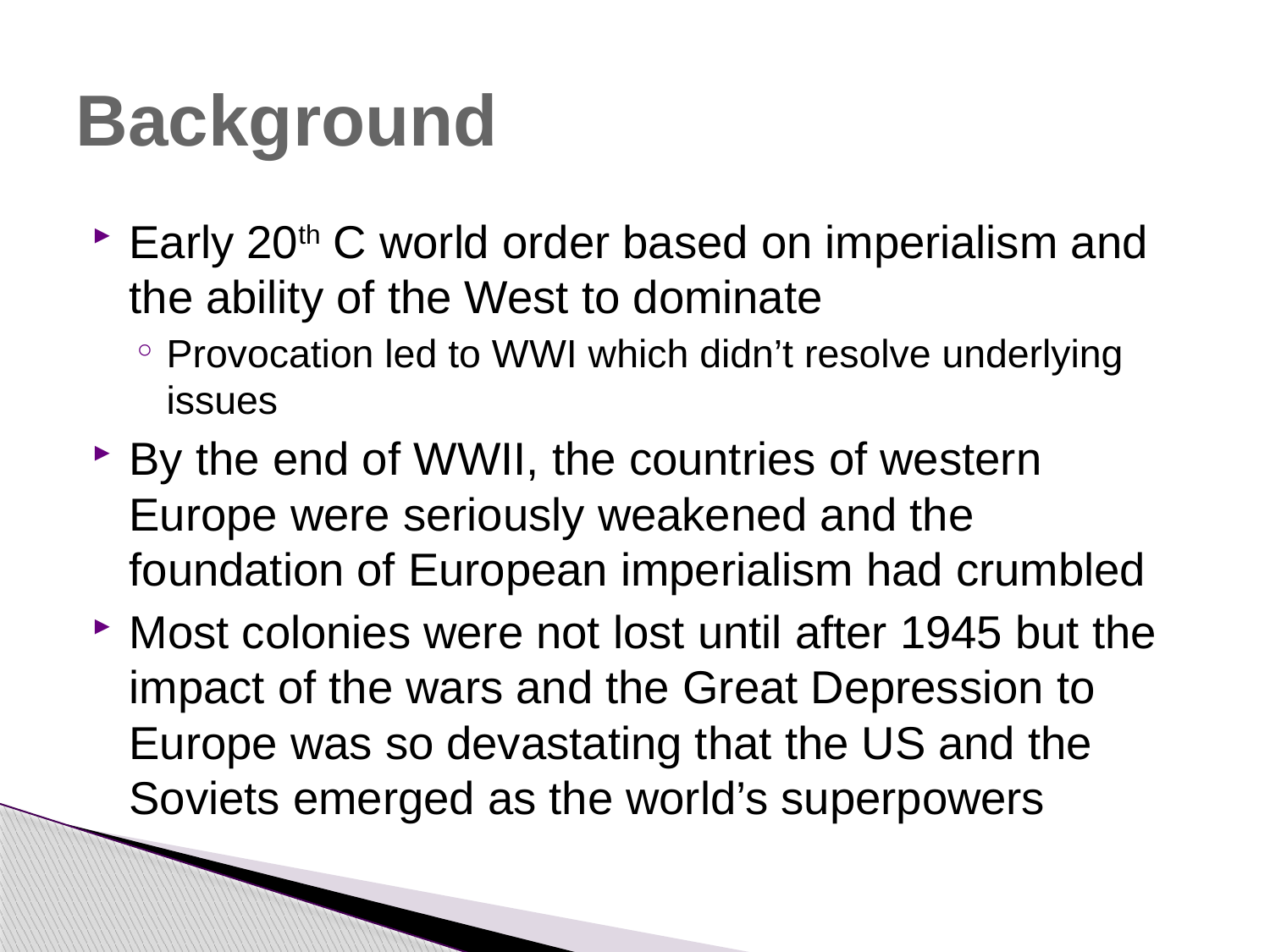

# Background
Early 20th C world order based on imperialism and the ability of the West to dominate
Provocation led to WWI which didn’t resolve underlying issues
By the end of WWII, the countries of western Europe were seriously weakened and the foundation of European imperialism had crumbled
Most colonies were not lost until after 1945 but the impact of the wars and the Great Depression to Europe was so devastating that the US and the Soviets emerged as the world’s superpowers